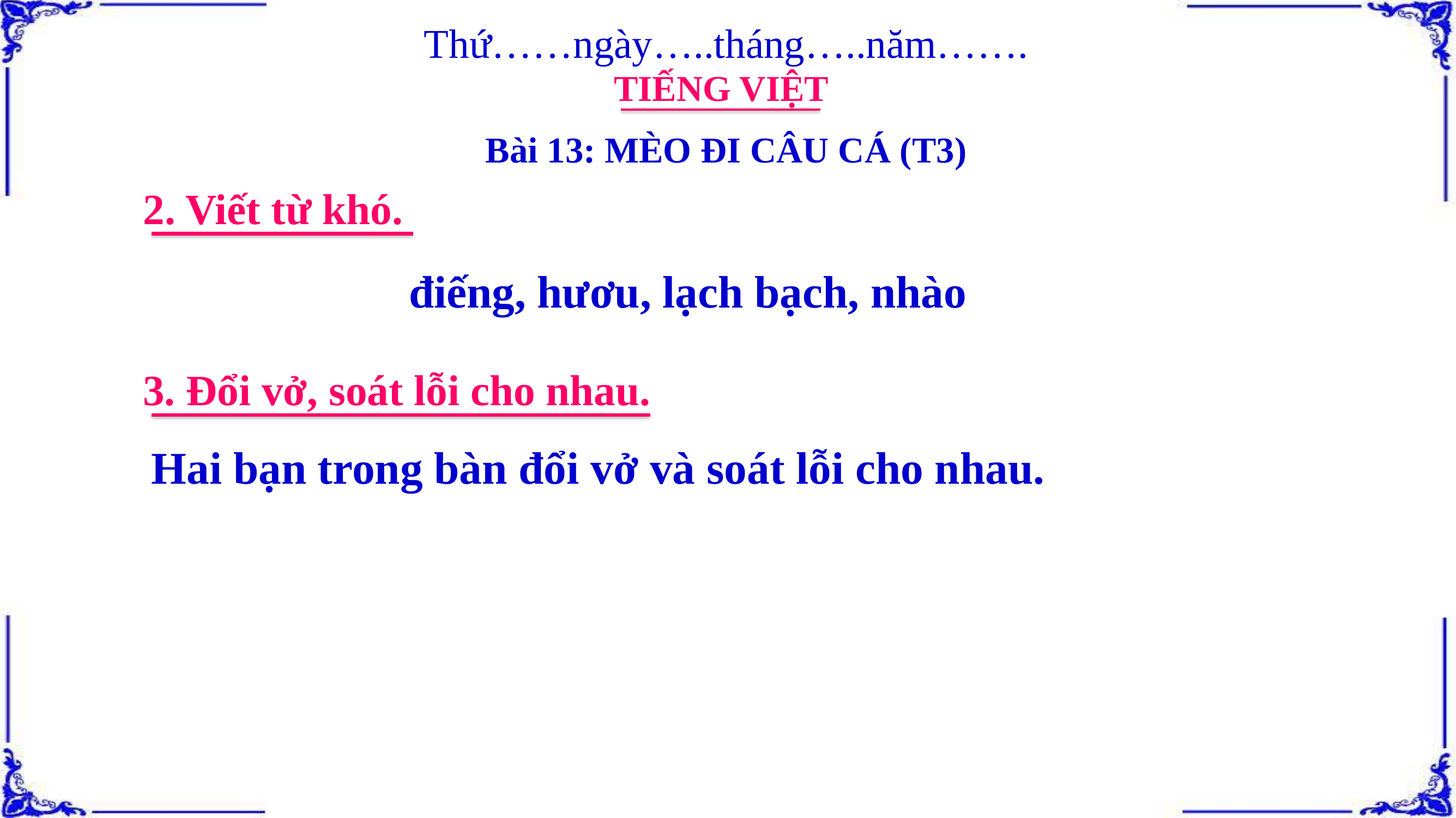

Thứ……ngày…..tháng…..năm…….
TIẾNG VIỆT
Bài 13: MÈO ĐI CÂU CÁ (T3)
2. Viết từ khó.
điếng, hươu, lạch bạch, nhào
3. Đổi vở, soát lỗi cho nhau.
Hai bạn trong bàn đổi vở và soát lỗi cho nhau.